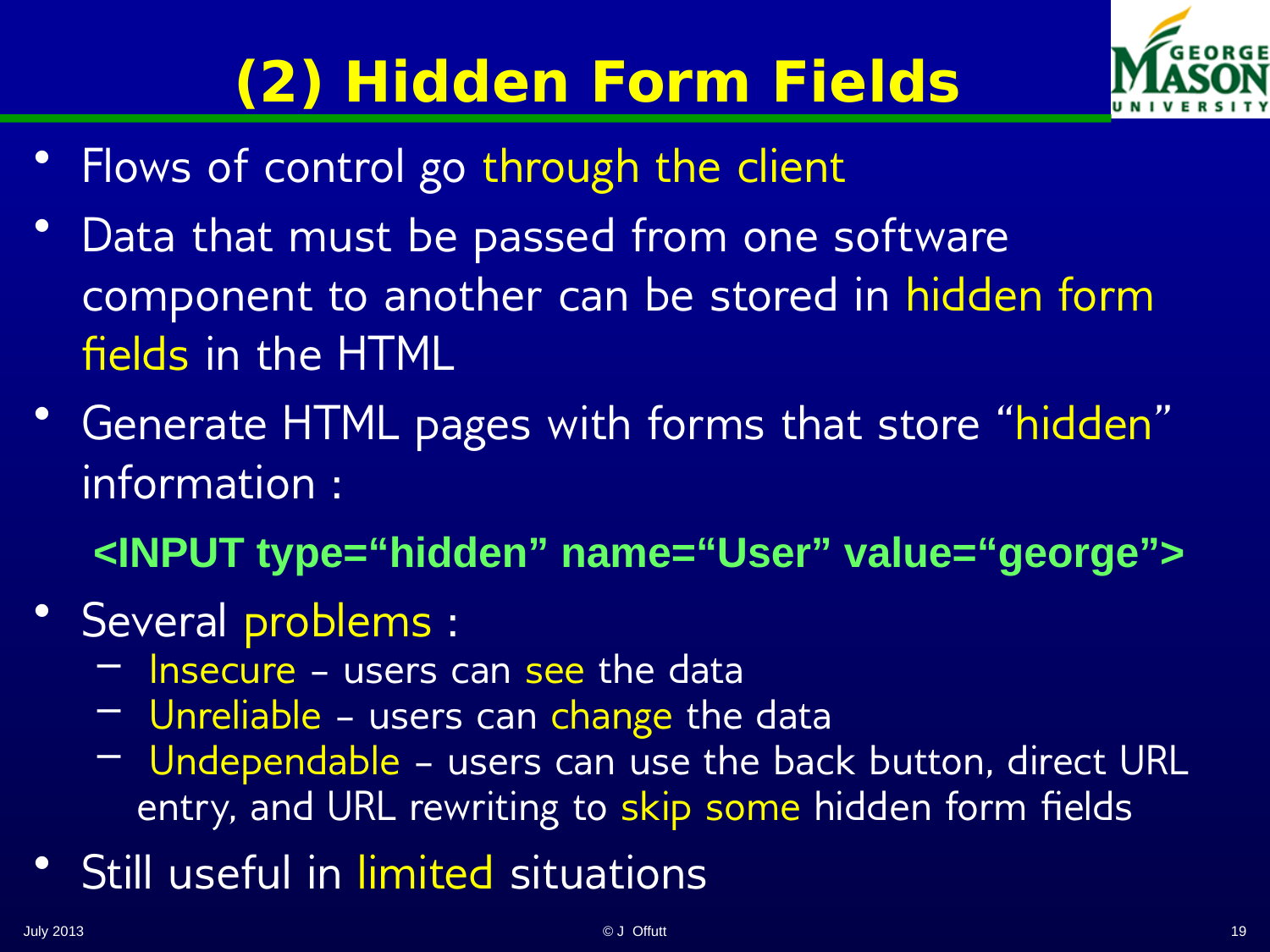

# (2) Hidden Form Fields
Flows of control go through the client
Data that must be passed from one software component to another can be stored in hidden form fields in the HTML
Generate HTML pages with forms that store “hidden” information :
    <INPUT type=“hidden” name=“User” value=“george”>
Several problems :
 Insecure – users can see the data
 Unreliable – users can change the data
 Undependable – users can use the back button, direct URL entry, and URL rewriting to skip some hidden form fields
Still useful in limited situations
July 2013
© J  Offutt
19